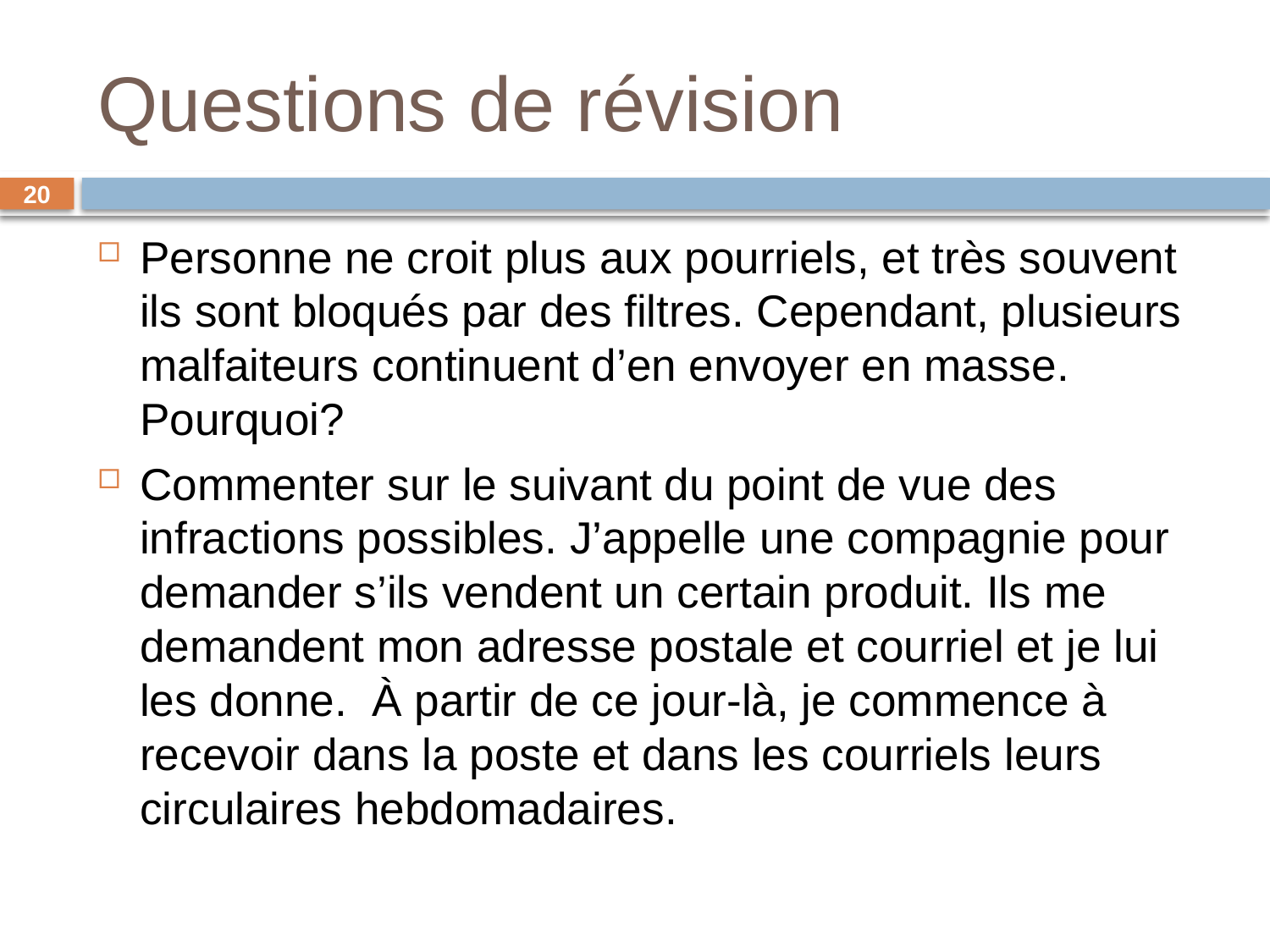

# Questions de révision
20
Personne ne croit plus aux pourriels, et très souvent ils sont bloqués par des filtres. Cependant, plusieurs malfaiteurs continuent d’en envoyer en masse. Pourquoi?
Commenter sur le suivant du point de vue des infractions possibles. J’appelle une compagnie pour demander s’ils vendent un certain produit. Ils me demandent mon adresse postale et courriel et je lui les donne.  À partir de ce jour-là, je commence à recevoir dans la poste et dans les courriels leurs circulaires hebdomadaires.